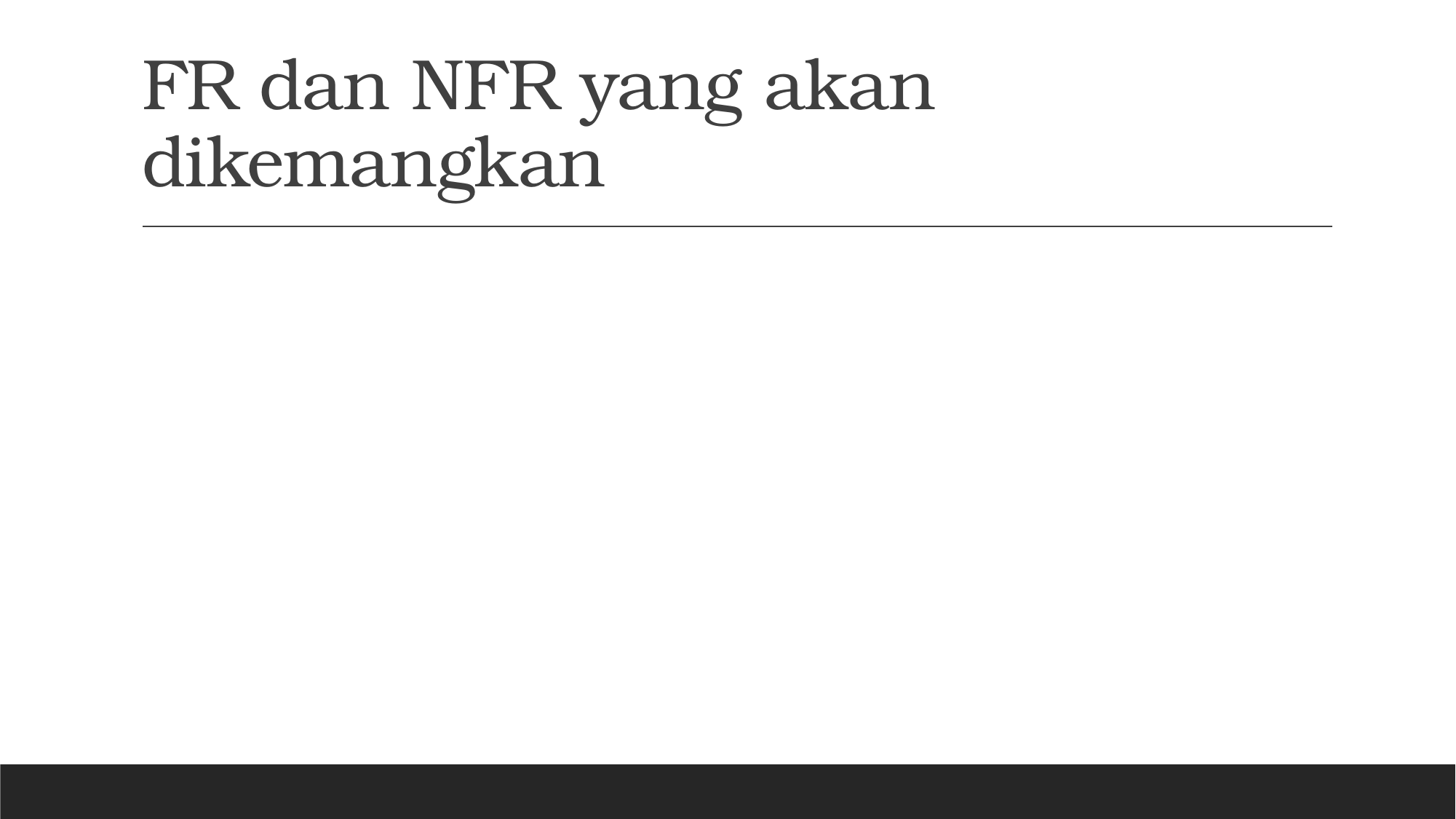

# FR dan NFR yang akan  dikemangkan